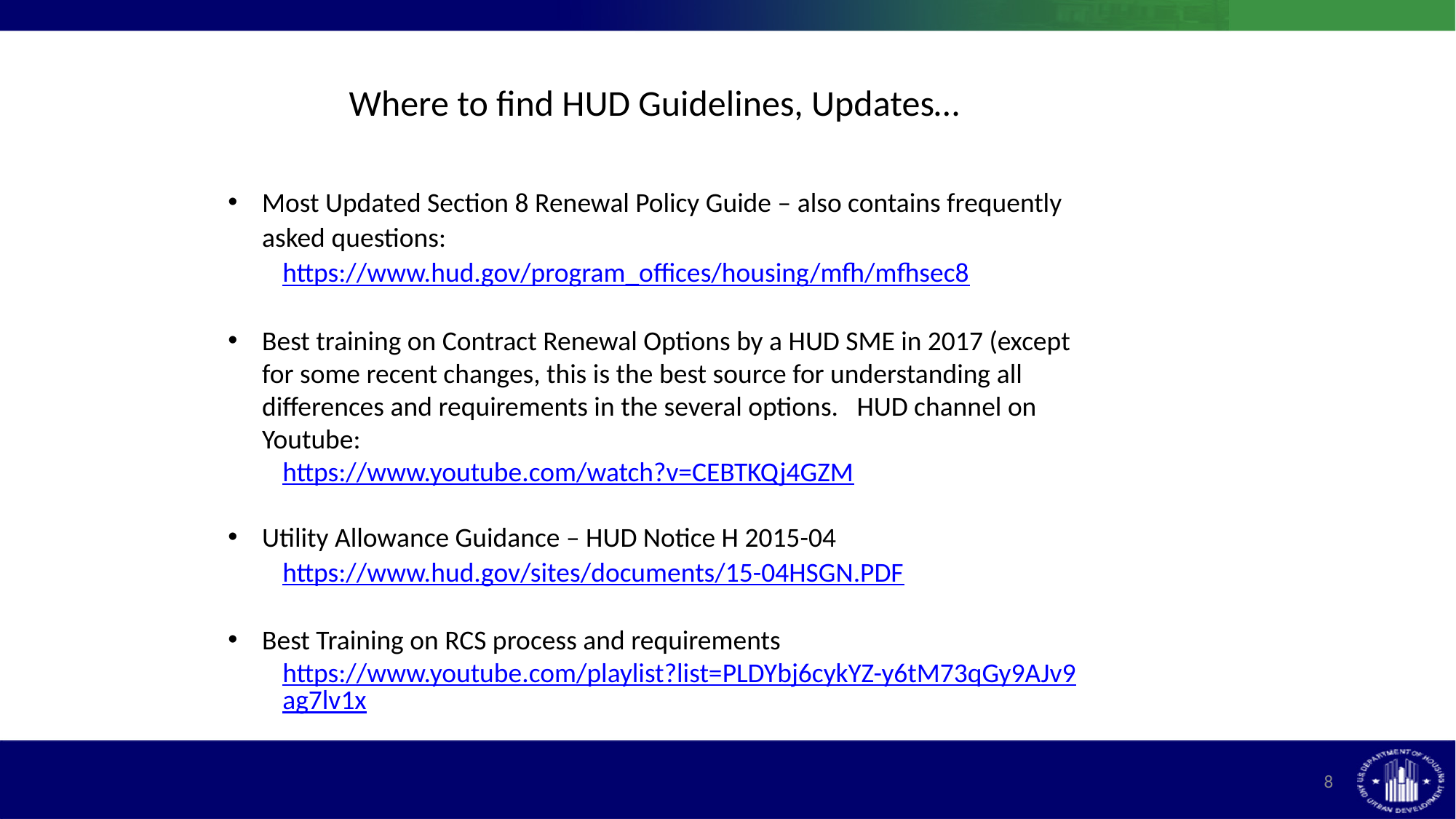

Where to find HUD Guidelines, Updates…

Most Updated Section 8 Renewal Policy Guide – also contains frequently asked questions:
https://www.hud.gov/program_offices/housing/mfh/mfhsec8

Best training on Contract Renewal Options by a HUD SME in 2017 (except for some recent changes, this is the best source for understanding all differences and requirements in the several options.   HUD channel on Youtube:
https://www.youtube.com/watch?v=CEBTKQj4GZM

Utility Allowance Guidance – HUD Notice H 2015-04
https://www.hud.gov/sites/documents/15-04HSGN.PDF

Best Training on RCS process and requirements
https://www.youtube.com/playlist?list=PLDYbj6cykYZ-y6tM73qGy9AJv9ag7lv1x

8